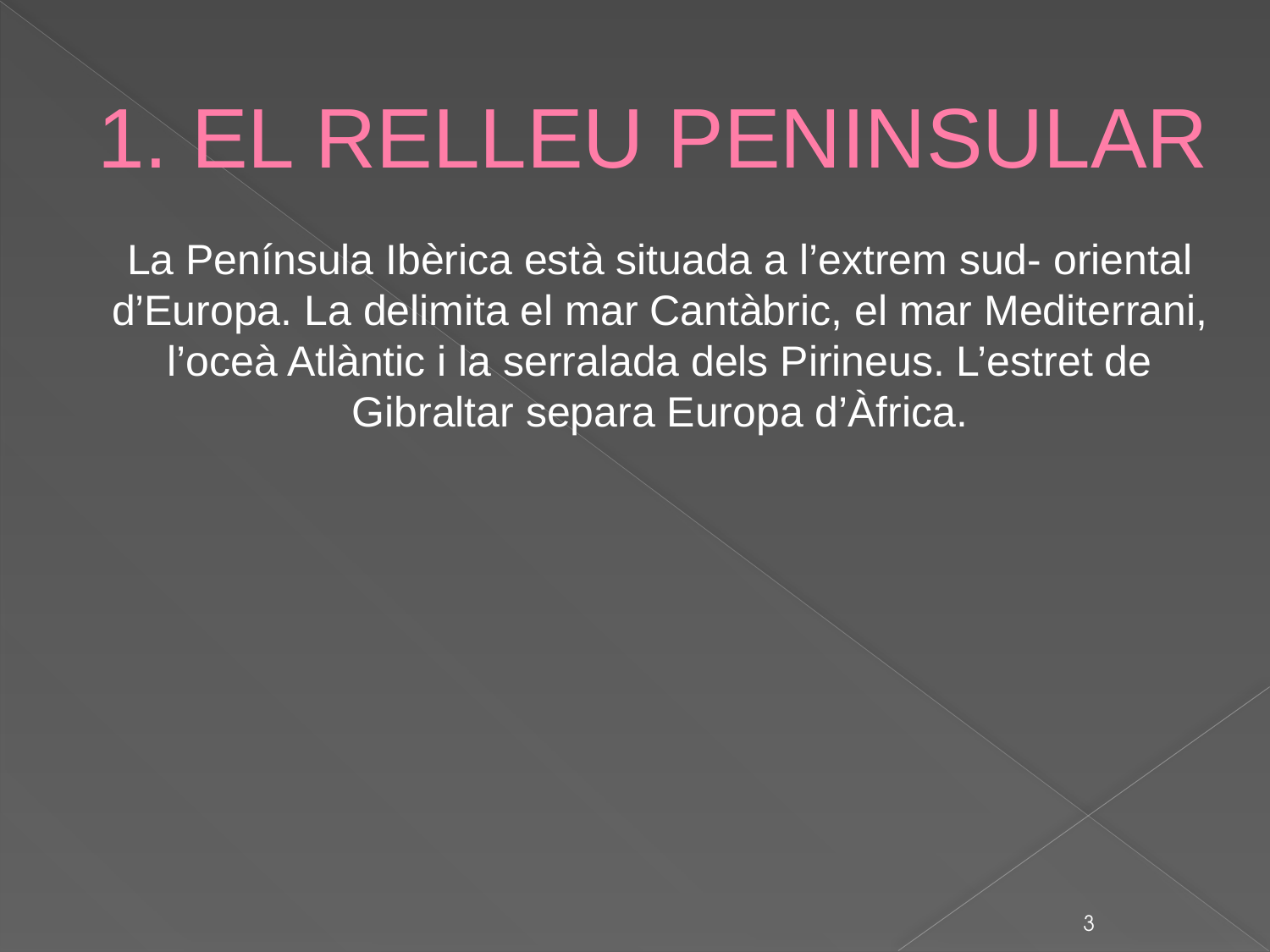

# 1. EL RELLEU PENINSULAR
La Península Ibèrica està situada a l’extrem sud- oriental d’Europa. La delimita el mar Cantàbric, el mar Mediterrani, l’oceà Atlàntic i la serralada dels Pirineus. L’estret de Gibraltar separa Europa d’Àfrica.
3